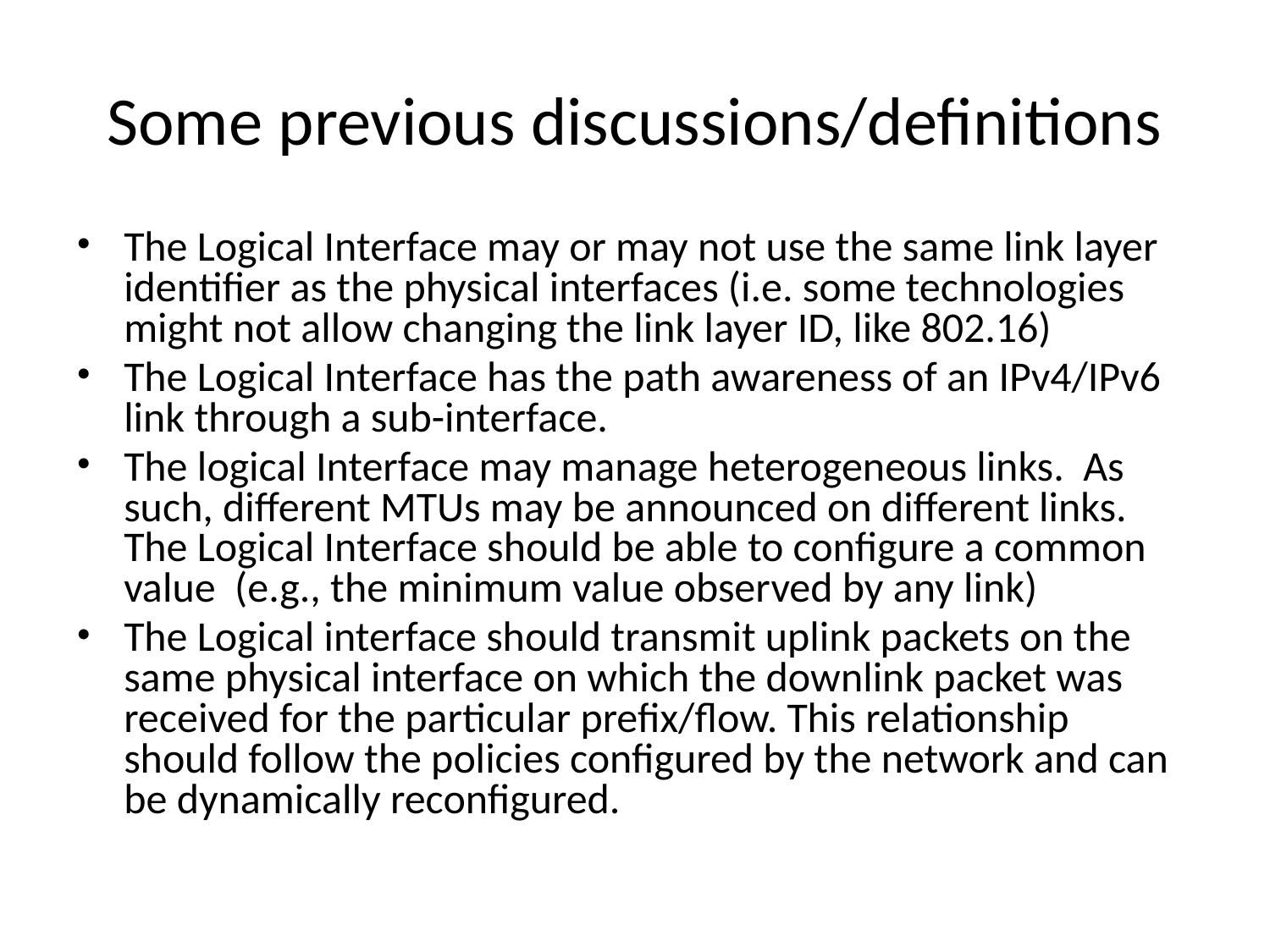

# Some previous discussions/definitions
The Logical Interface may or may not use the same link layer identifier as the physical interfaces (i.e. some technologies might not allow changing the link layer ID, like 802.16)
The Logical Interface has the path awareness of an IPv4/IPv6 link through a sub-interface.
The logical Interface may manage heterogeneous links.  As such, different MTUs may be announced on different links.  The Logical Interface should be able to configure a common value  (e.g., the minimum value observed by any link)
The Logical interface should transmit uplink packets on the same physical interface on which the downlink packet was received for the particular prefix/flow. This relationship should follow the policies configured by the network and can be dynamically reconfigured.